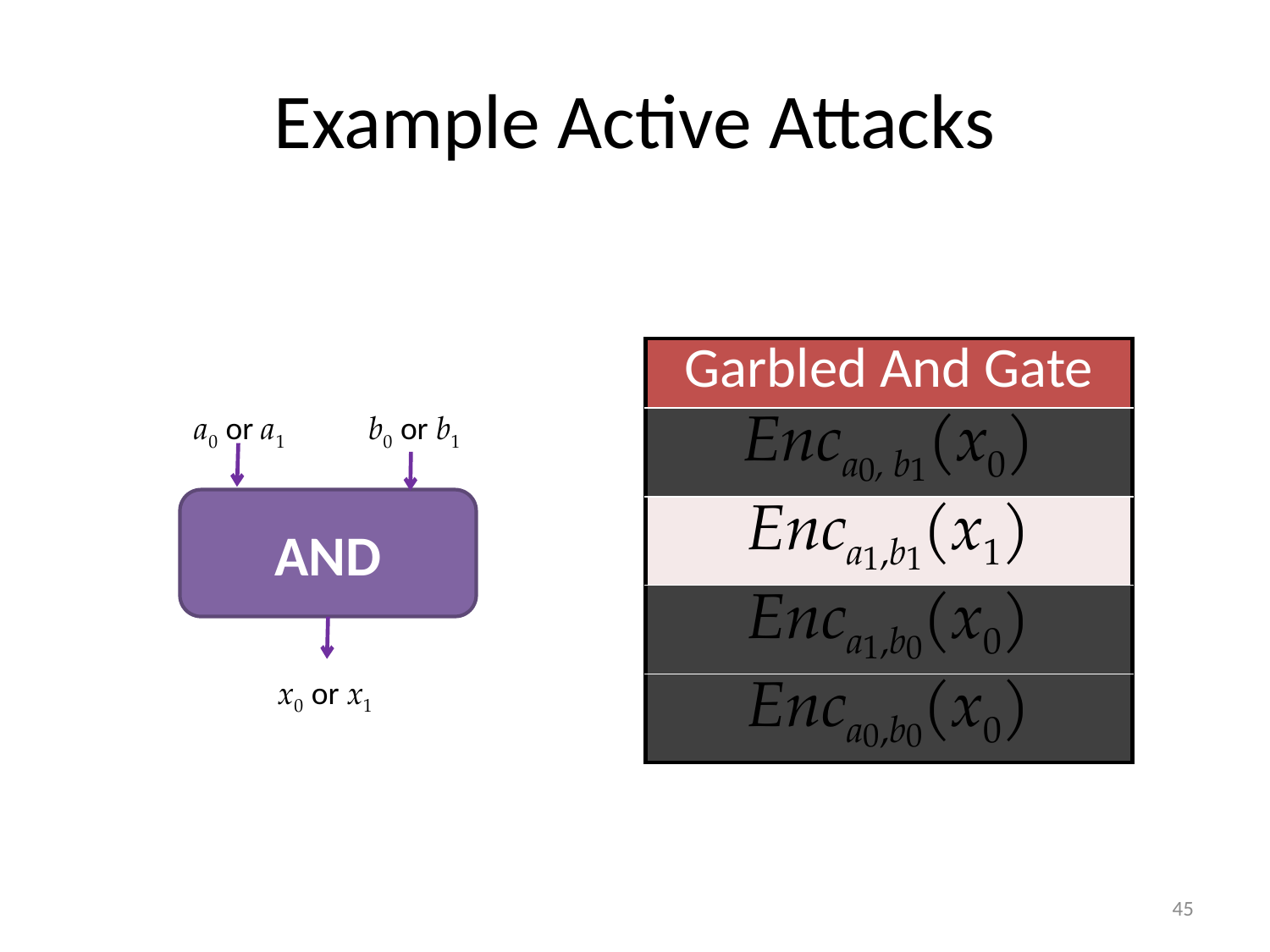

# Example Active Attacks
| Garbled And Gate |
| --- |
| Enca0, b1(x0) |
| Enca1,b1(x1) |
| Enca1,b0(x0) |
| Enca0,b0(x0) |
a0 or a1
b0 or b1
AND
x0 or x1
45